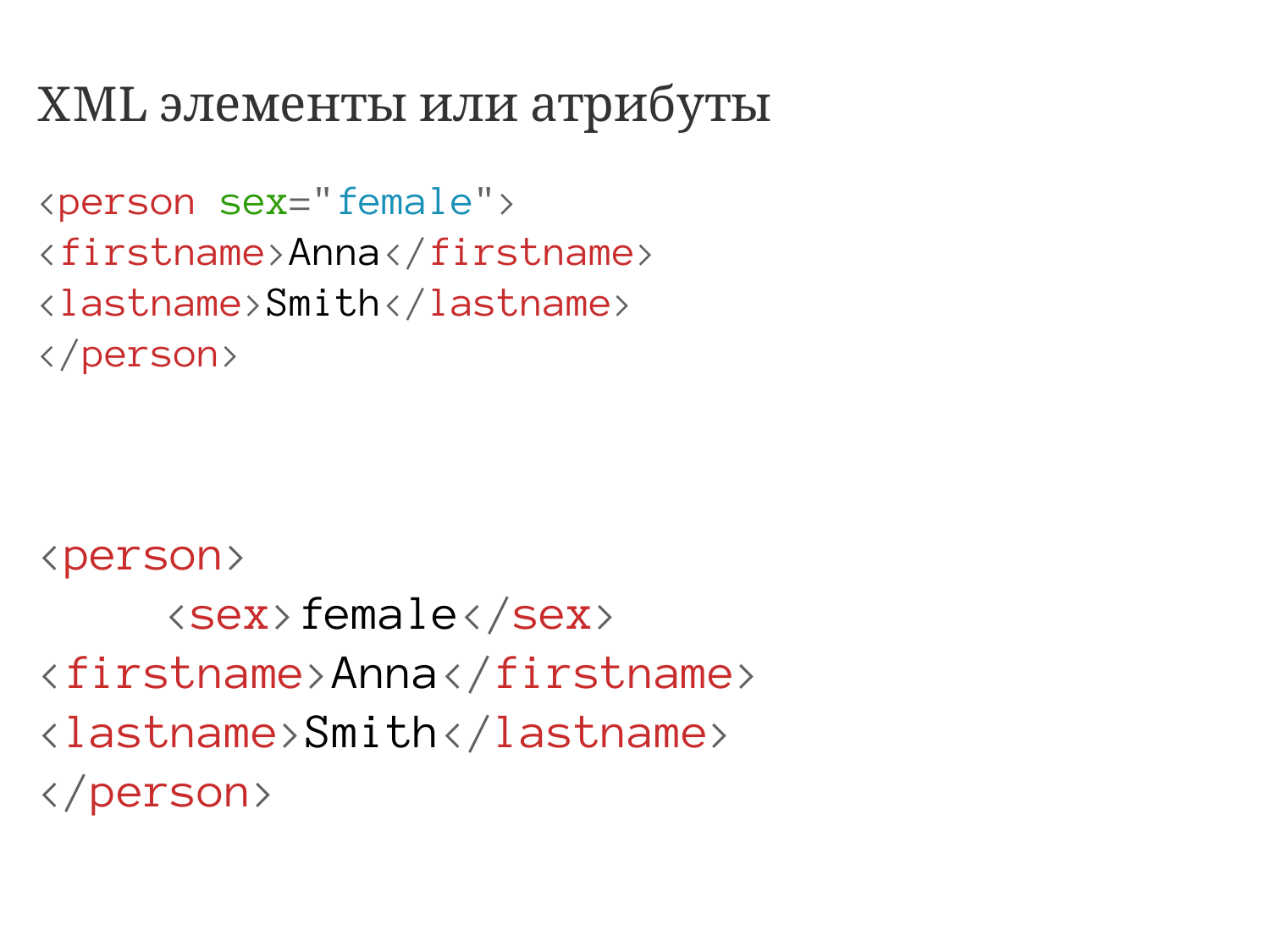

XML элементы или атрибуты
<person sex="female"> 	<firstname>Anna</firstname> 	<lastname>Smith</lastname>
</person>
<person>
	<sex>female</sex> 	<firstname>Anna</firstname> 	<lastname>Smith</lastname>
</person>